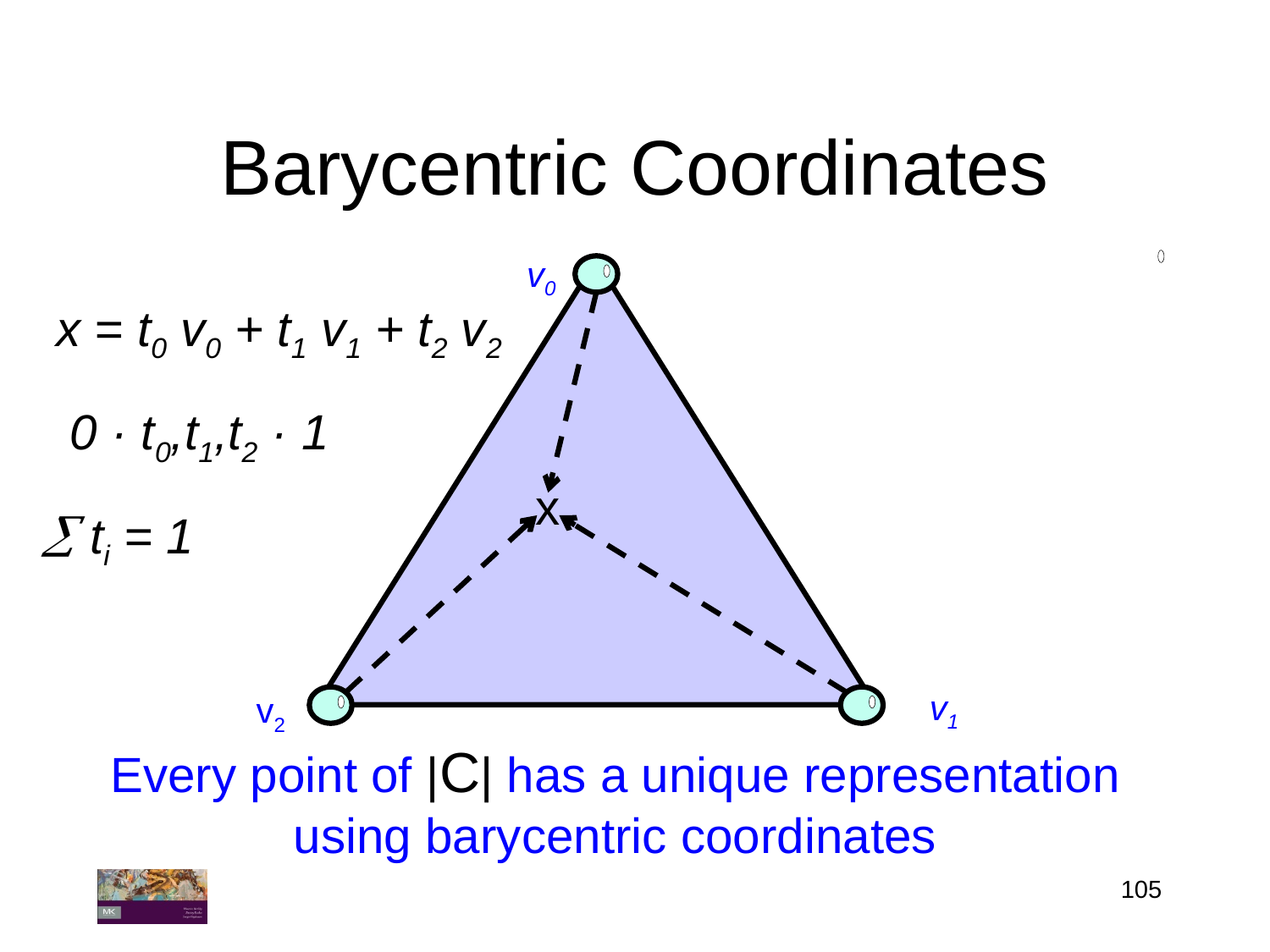

# Barycentric Coordinates
v0

x = t0 v0 + t1 v1 + t2 v2
0 · t0,t1,t2 · 1
x
∑ ti = 1
v1
v2

Every point of |C| has a unique representation using barycentric coordinates
105